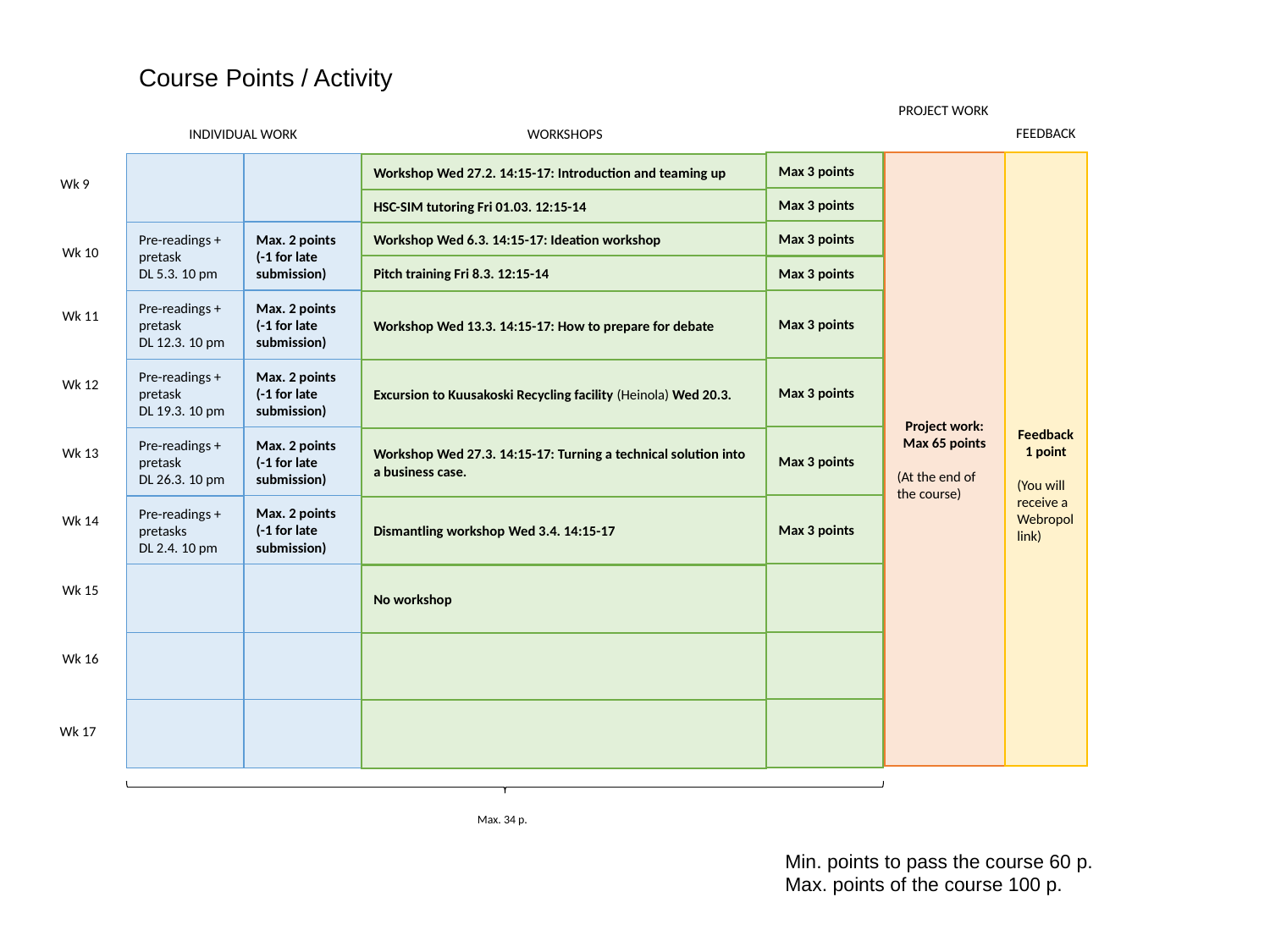

Course Points / Activity
PROJECT WORK
FEEDBACK
WORKSHOPS
INDIVIDUAL WORK
Max 3 points
Max 3 points
Max 3 points
Max 3 points
Max 3 points
Max 3 points
Max 3 points

Feedback
1 point

(You will receive a Webropol link)

Project work:
Max 65 points

(At the end of the course)

Max. 2 points
(-1 for late submission)
Max. 2 points
(-1 for late submission)
Max. 2 points
(-1 for late submission)
Max. 2 points
(-1 for late submission)
Max. 2 points
(-1 for late submission)

Pre-readings + pretask
DL 5.3. 10 pm
Pre-readings + pretask
DL 12.3. 10 pm
Pre-readings + pretask
DL 19.3. 10 pm
Pre-readings + pretask
DL 26.3. 10 pm
Pre-readings + pretasks
DL 2.4. 10 pm

Workshop Wed 27.2. 14:15-17: Introduction and teaming up
Wk 9
HSC-SIM tutoring Fri 01.03. 12:15-14
Workshop Wed 6.3. 14:15-17: Ideation workshop
Wk 10
Pitch training Fri 8.3. 12:15-14
Max 3 points
Workshop Wed 13.3. 14:15-17: How to prepare for debate
Wk 11
Excursion to Kuusakoski Recycling facility (Heinola) Wed 20.3.
Wk 12

Workshop Wed 27.3. 14:15-17: Turning a technical solution into a business case.
Wk 13
Dismantling workshop Wed 3.4. 14:15-17
Wk 14
No workshop
Wk 15

Wk 16

Wk 17
Max. 34 p.
Min. points to pass the course 60 p.
Max. points of the course 100 p.